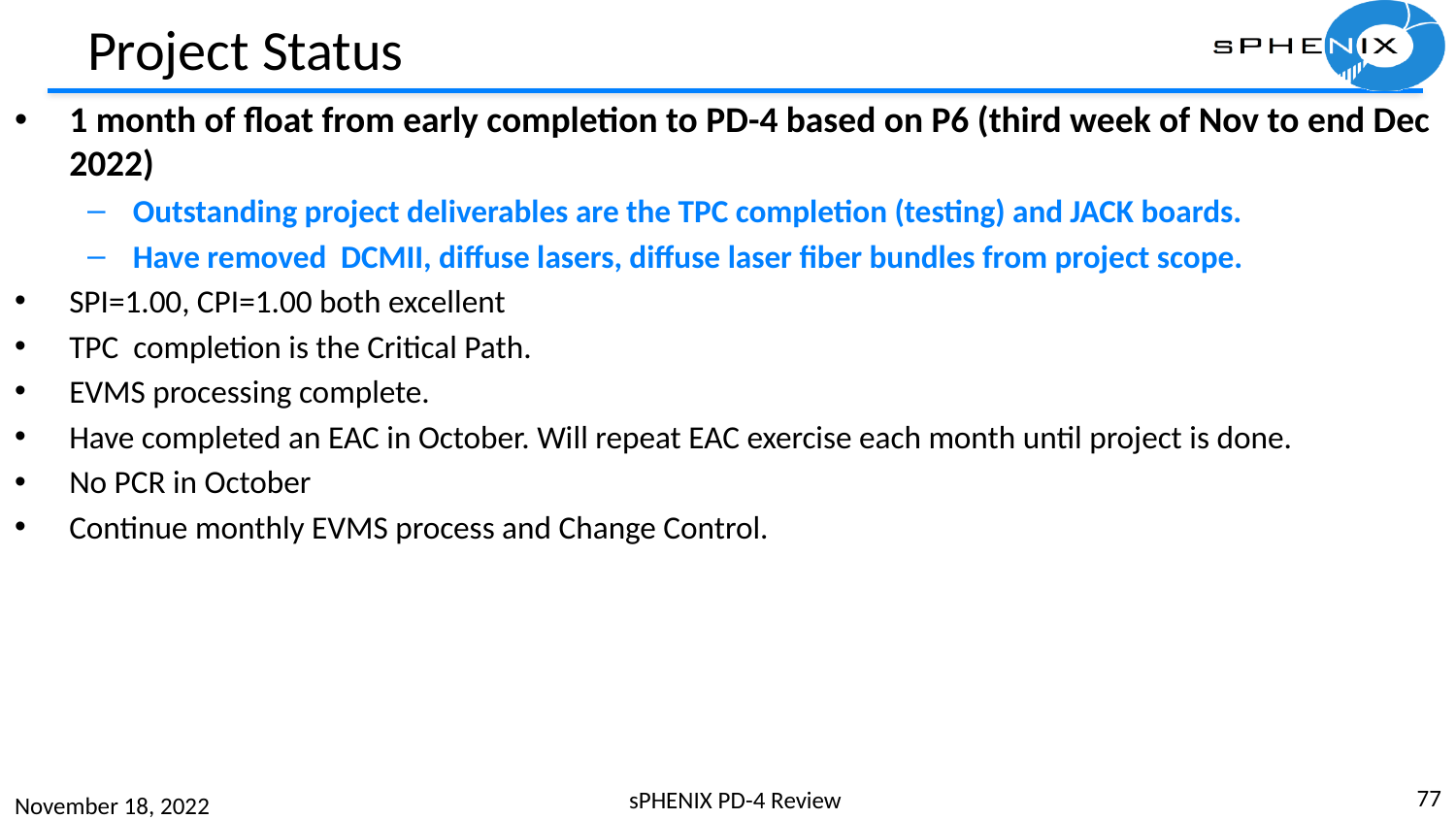

# Project Status
1 month of float from early completion to PD-4 based on P6 (third week of Nov to end Dec 2022)
Outstanding project deliverables are the TPC completion (testing) and JACK boards.
Have removed  DCMII, diffuse lasers, diffuse laser fiber bundles from project scope.
SPI=1.00, CPI=1.00 both excellent
TPC  completion is the Critical Path.
EVMS processing complete.
Have completed an EAC in October. Will repeat EAC exercise each month until project is done.
No PCR in October
Continue monthly EVMS process and Change Control.

77
sPHENIX PD-4 Review
November 18, 2022